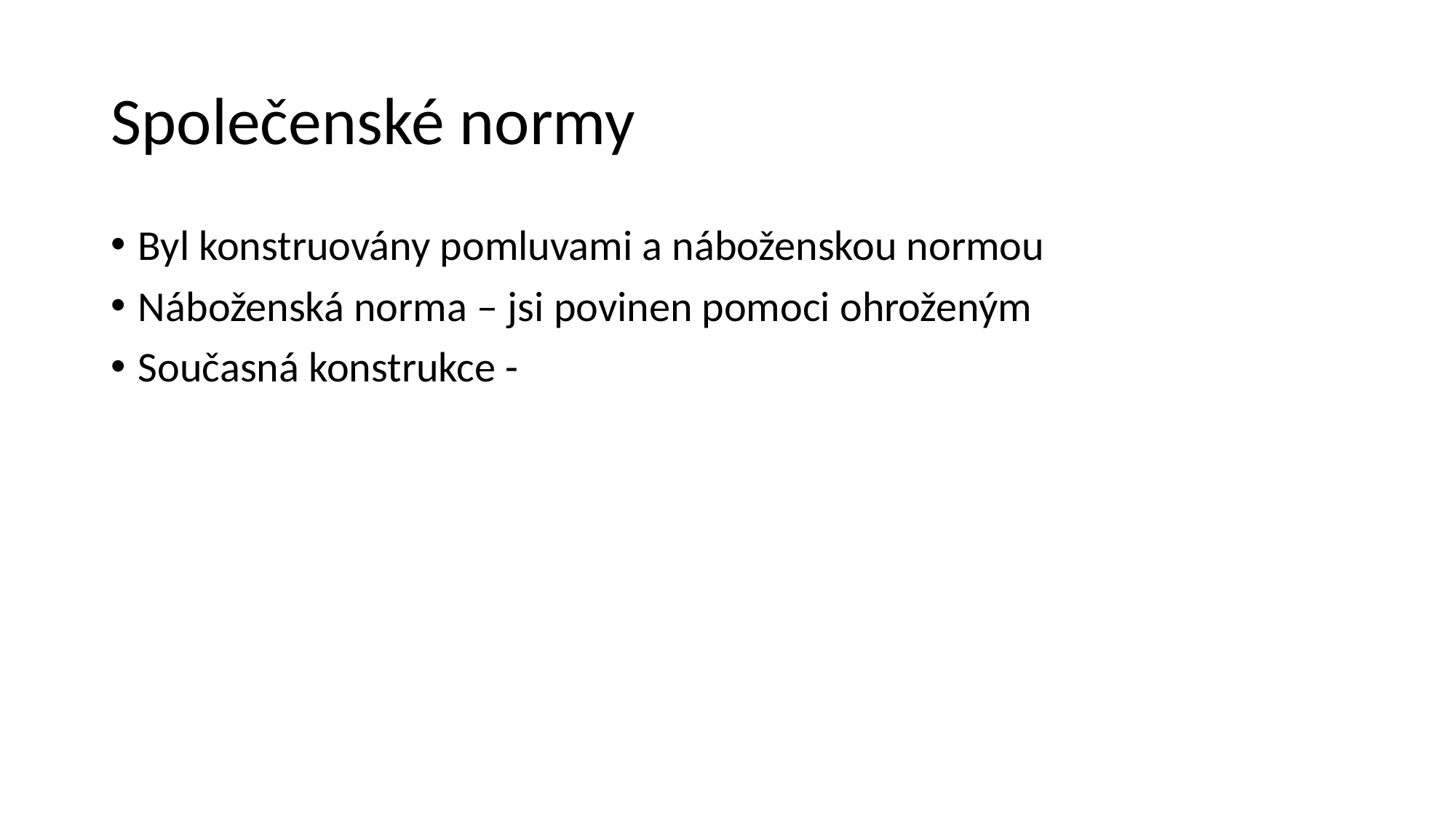

# Společenské normy
Byl konstruovány pomluvami a náboženskou normou
Náboženská norma – jsi povinen pomoci ohroženým
Současná konstrukce -